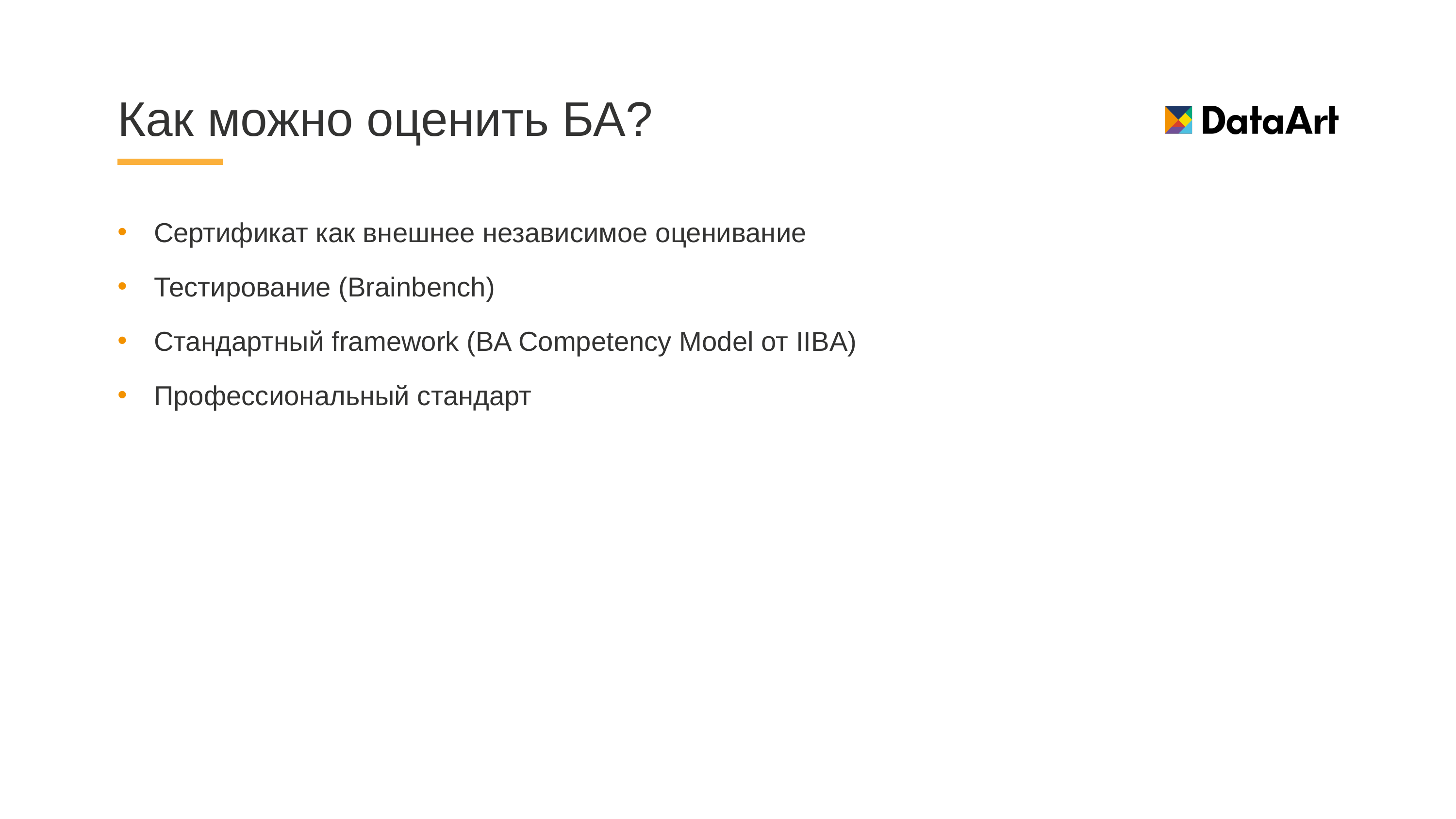

# Как можно оценить БА?
Сертификат как внешнее независимое оценивание
Тестирование (Brainbench)
Стандартный framework (BA Competency Model от IIBA)
Профессиональный стандарт